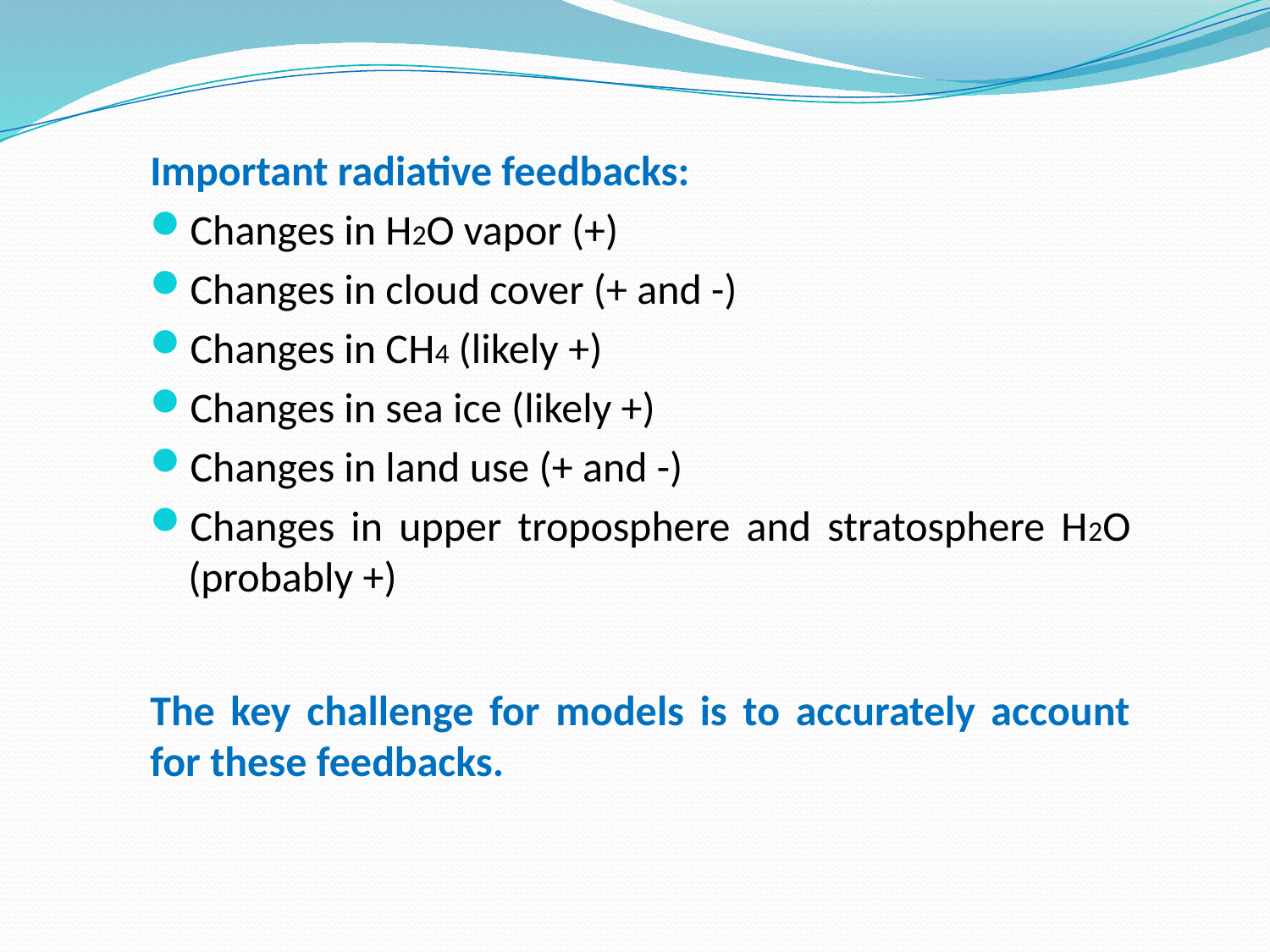

Important radiative feedbacks:
Changes in H2O vapor (+)
Changes in cloud cover (+ and -)
Changes in CH4 (likely +)
Changes in sea ice (likely +)
Changes in land use (+ and -)
Changes in upper troposphere and stratosphere H2O (probably +)

The key challenge for models is to accurately account for these feedbacks.